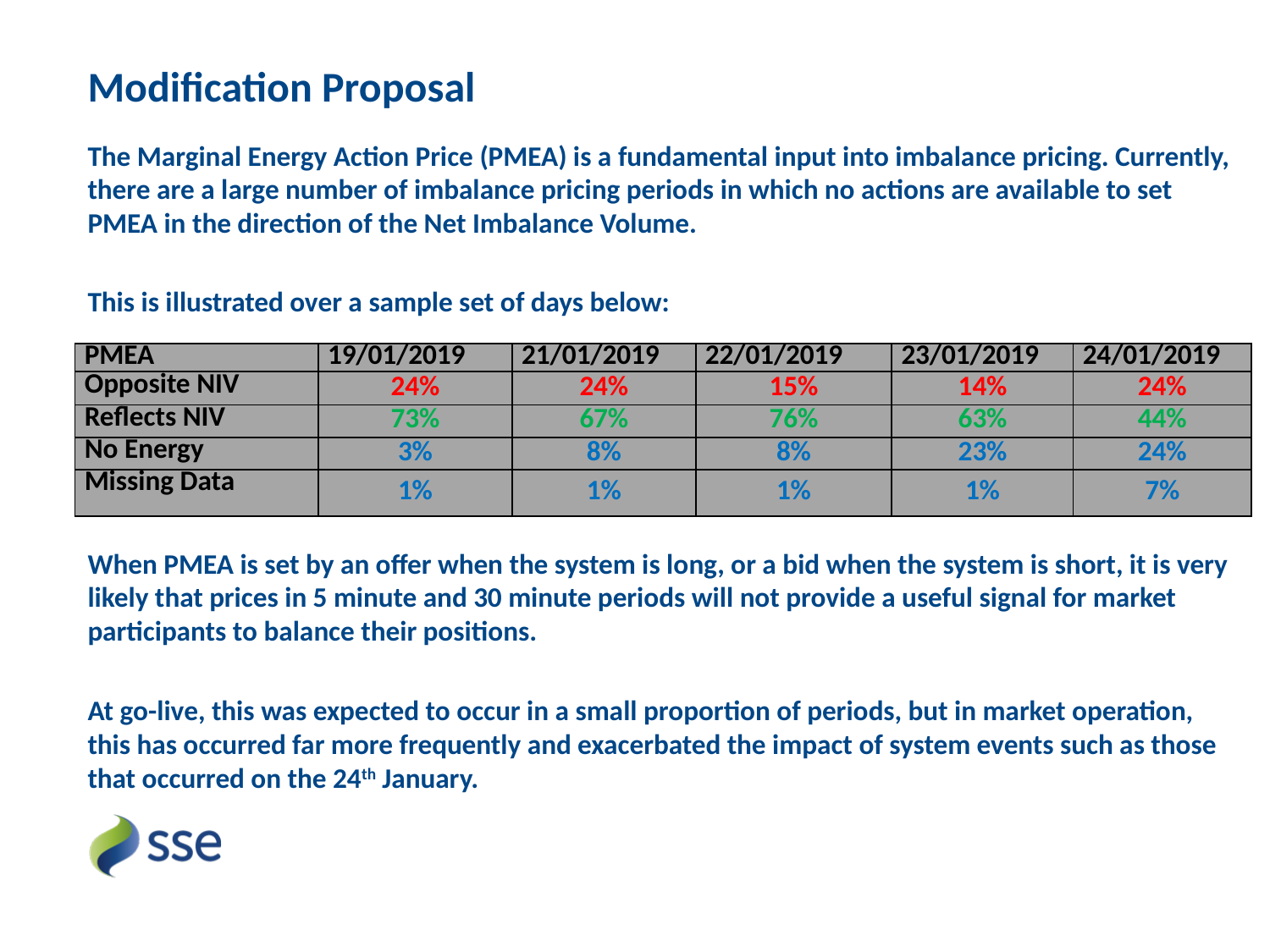

# Modification Proposal
The Marginal Energy Action Price (PMEA) is a fundamental input into imbalance pricing. Currently, there are a large number of imbalance pricing periods in which no actions are available to set PMEA in the direction of the Net Imbalance Volume.

This is illustrated over a sample set of days below:

When PMEA is set by an offer when the system is long, or a bid when the system is short, it is very likely that prices in 5 minute and 30 minute periods will not provide a useful signal for market participants to balance their positions.

At go-live, this was expected to occur in a small proportion of periods, but in market operation, this has occurred far more frequently and exacerbated the impact of system events such as those that occurred on the 24th January.

| PMEA | 19/01/2019 | 21/01/2019 | 22/01/2019 | 23/01/2019 | 24/01/2019 |
| --- | --- | --- | --- | --- | --- |
| Opposite NIV | 24% | 24% | 15% | 14% | 24% |
| Reflects NIV | 73% | 67% | 76% | 63% | 44% |
| No Energy | 3% | 8% | 8% | 23% | 24% |
| Missing Data | 1% | 1% | 1% | 1% | 7% |